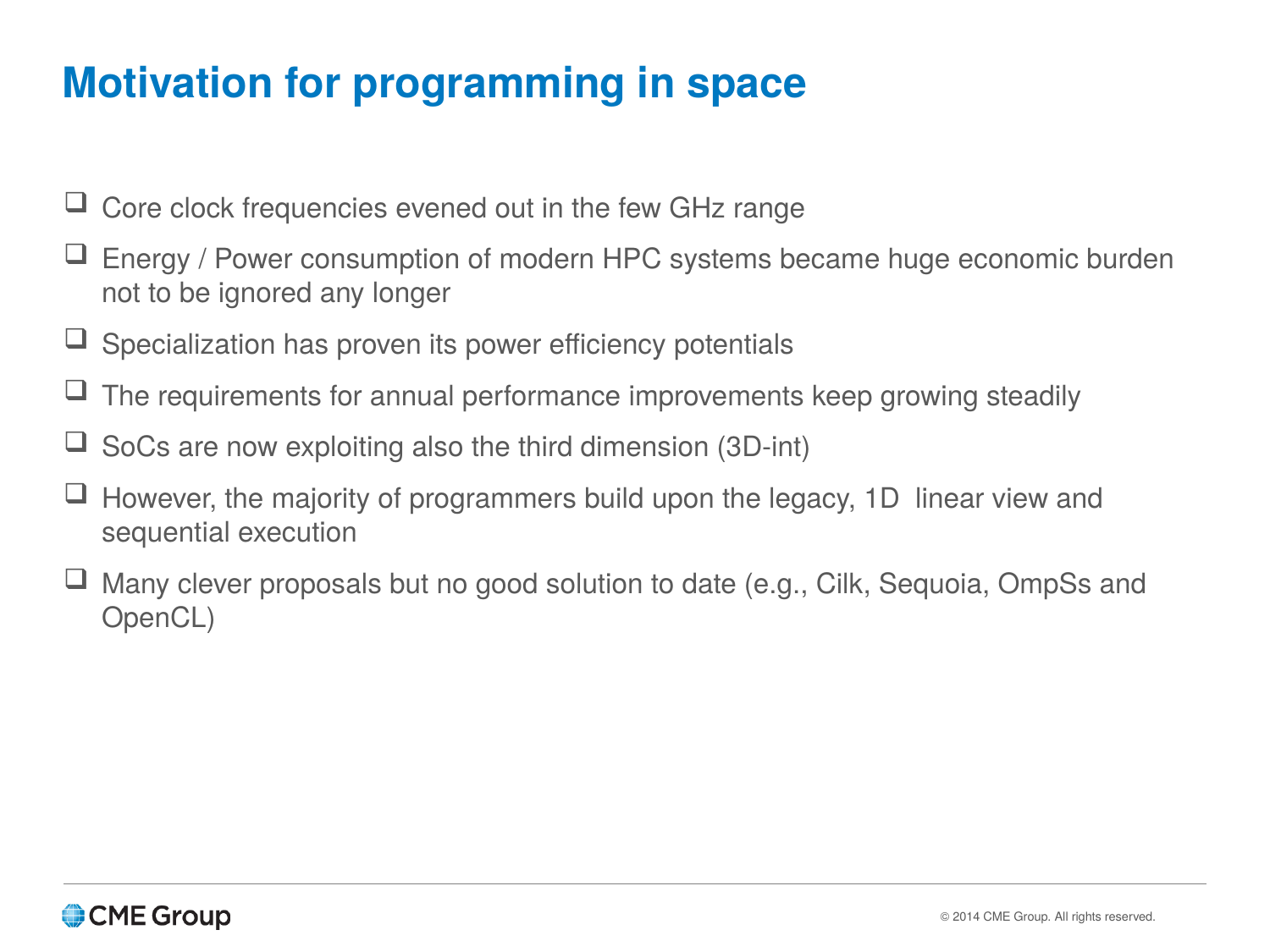

Motivation for programming in space
Core clock frequencies evened out in the few GHz range
Energy / Power consumption of modern HPC systems became huge economic burden not to be ignored any longer
Specialization has proven its power efficiency potentials
The requirements for annual performance improvements keep growing steadily
SoCs are now exploiting also the third dimension (3D-int)
However, the majority of programmers build upon the legacy, 1D  linear view and sequential execution
Many clever proposals but no good solution to date (e.g., Cilk, Sequoia, OmpSs and OpenCL)